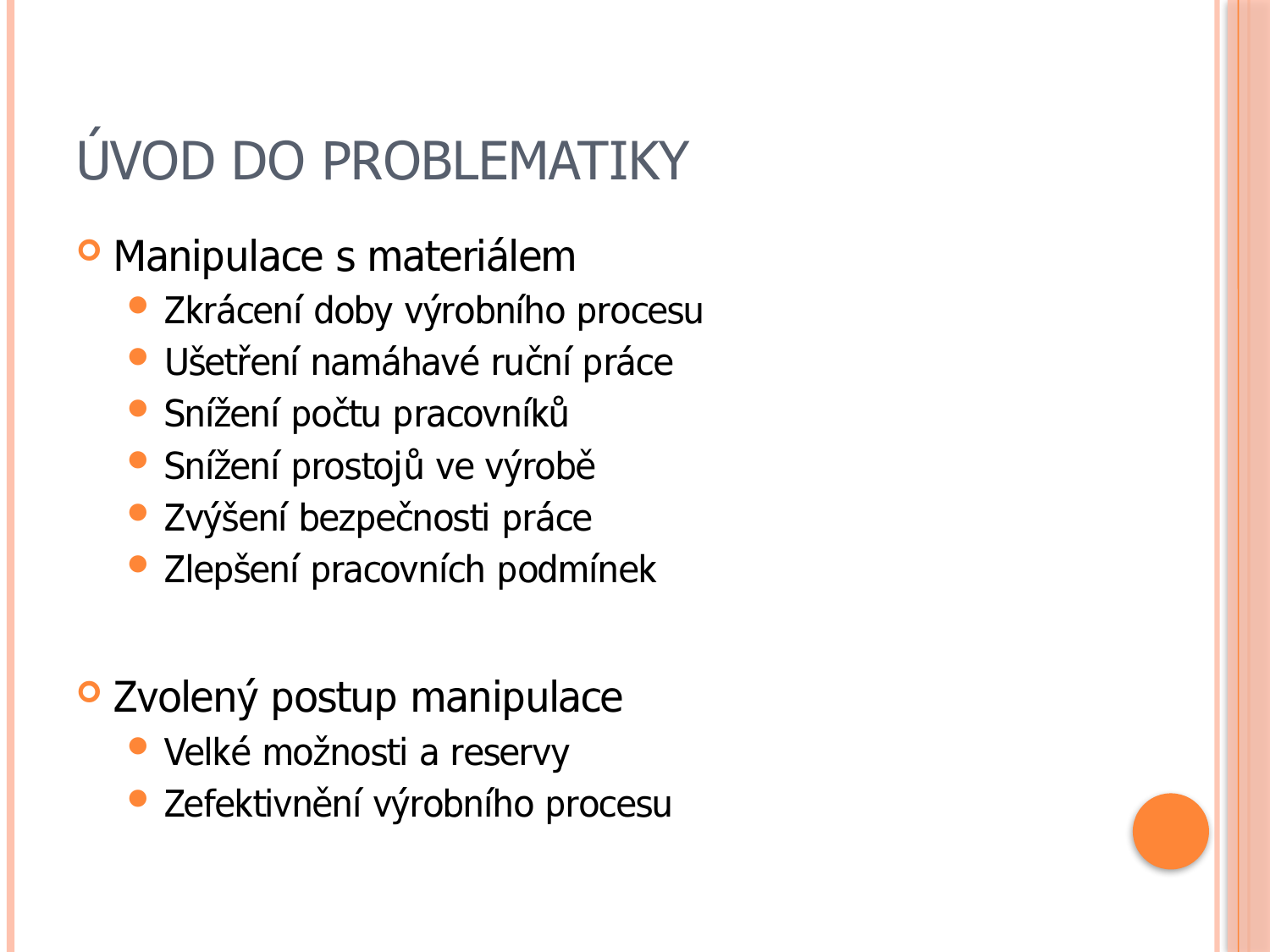

# Úvod do problematiky
Manipulace s materiálem
Zkrácení doby výrobního procesu
Ušetření namáhavé ruční práce
Snížení počtu pracovníků
Snížení prostojů ve výrobě
Zvýšení bezpečnosti práce
Zlepšení pracovních podmínek

Zvolený postup manipulace
Velké možnosti a reservy
Zefektivnění výrobního procesu